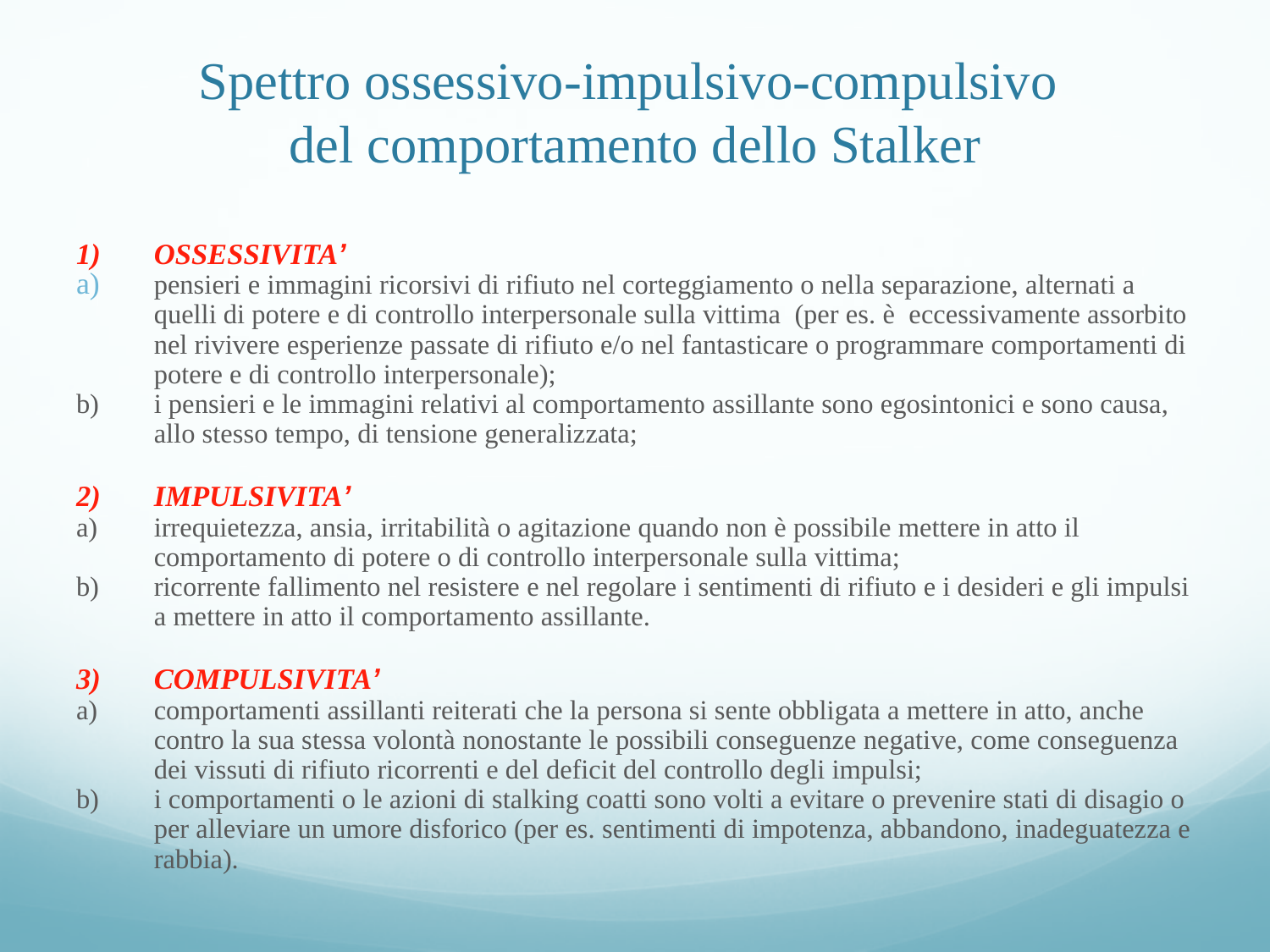

# Spettro ossessivo-impulsivo-compulsivo del comportamento dello Stalker
1)	OSSESSIVITA’
pensieri e immagini ricorsivi di rifiuto nel corteggiamento o nella separazione, alternati a quelli di potere e di controllo interpersonale sulla vittima  (per es. è  eccessivamente assorbito nel rivivere esperienze passate di rifiuto e/o nel fantasticare o programmare comportamenti di potere e di controllo interpersonale);
b)	i pensieri e le immagini relativi al comportamento assillante sono egosintonici e sono causa, allo stesso tempo, di tensione generalizzata;
2)	IMPULSIVITA’
a)	irrequietezza, ansia, irritabilità o agitazione quando non è possibile mettere in atto il comportamento di potere o di controllo interpersonale sulla vittima;
b)	ricorrente fallimento nel resistere e nel regolare i sentimenti di rifiuto e i desideri e gli impulsi a mettere in atto il comportamento assillante.
3)	COMPULSIVITA’
a)	comportamenti assillanti reiterati che la persona si sente obbligata a mettere in atto, anche contro la sua stessa volontà nonostante le possibili conseguenze negative, come conseguenza dei vissuti di rifiuto ricorrenti e del deficit del controllo degli impulsi;
b)	i comportamenti o le azioni di stalking coatti sono volti a evitare o prevenire stati di disagio o per alleviare un umore disforico (per es. sentimenti di impotenza, abbandono, inadeguatezza e rabbia).